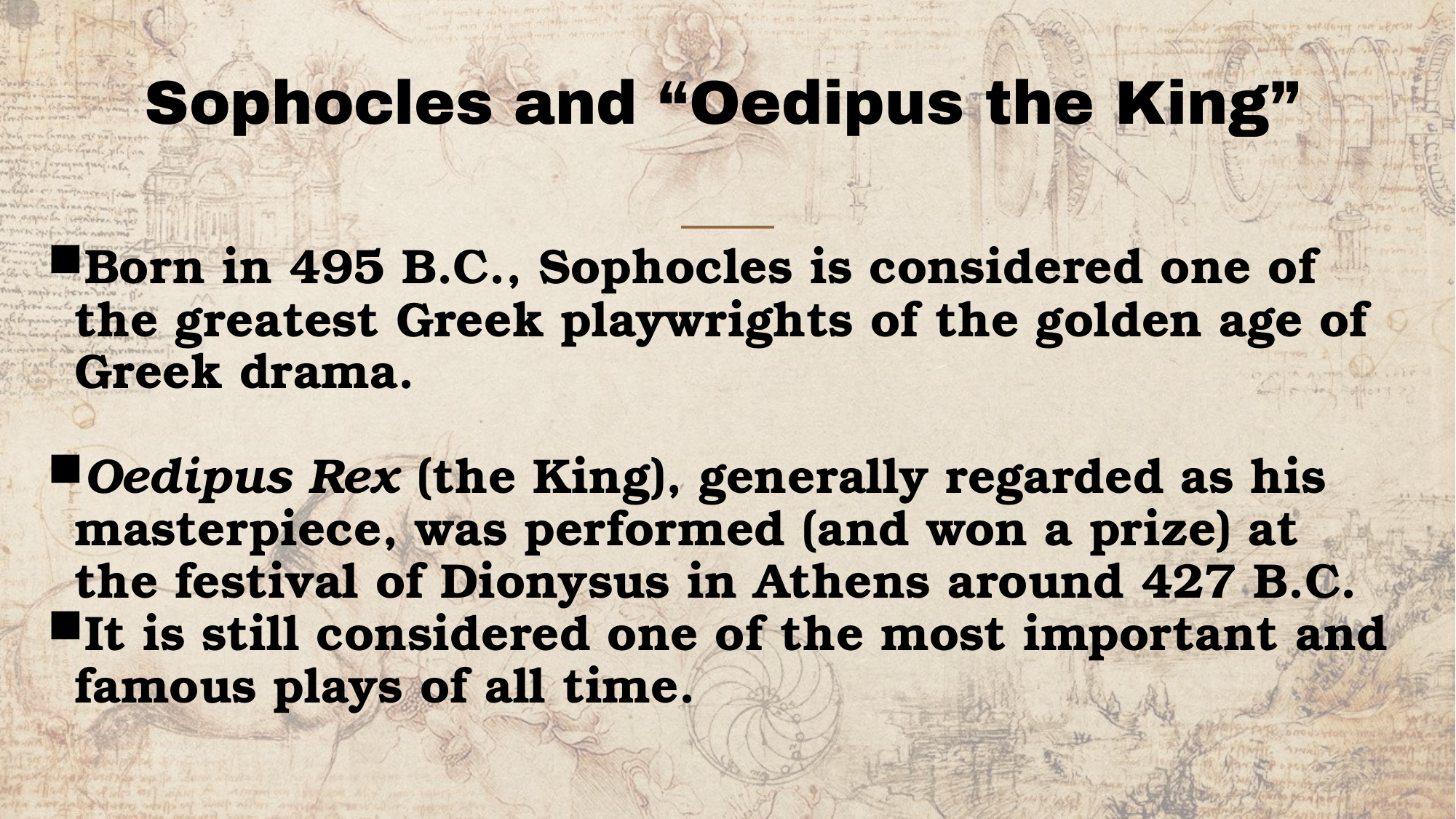

# Sophocles and “Oedipus the King”
Born in 495 B.C., Sophocles is considered one of the greatest Greek playwrights of the golden age of Greek drama.

Oedipus Rex (the King), generally regarded as his masterpiece, was performed (and won a prize) at the festival of Dionysus in Athens around 427 B.C.
It is still considered one of the most important and famous plays of all time.